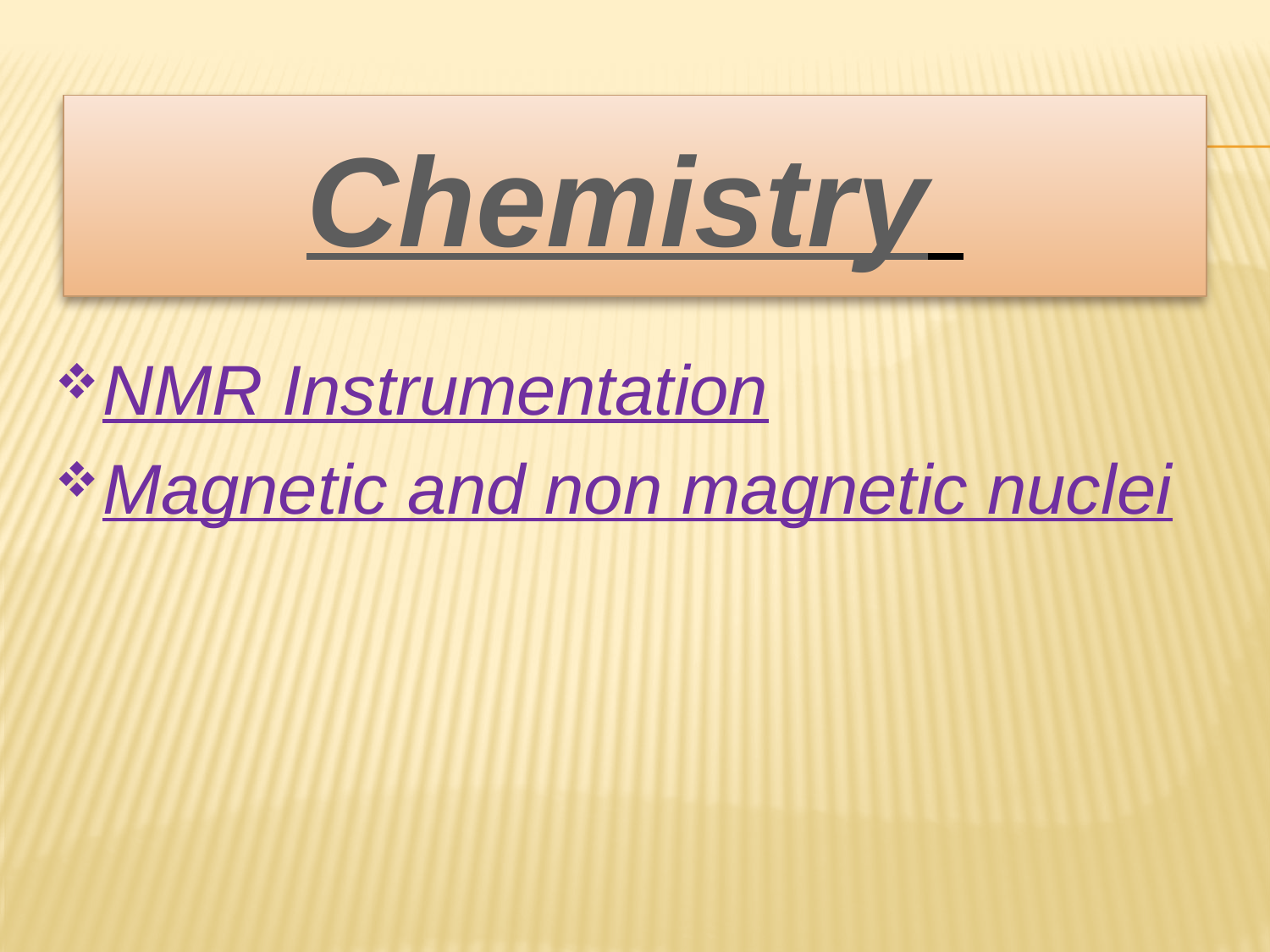

# Chemistry
NMR Instrumentation
Magnetic and non magnetic nuclei